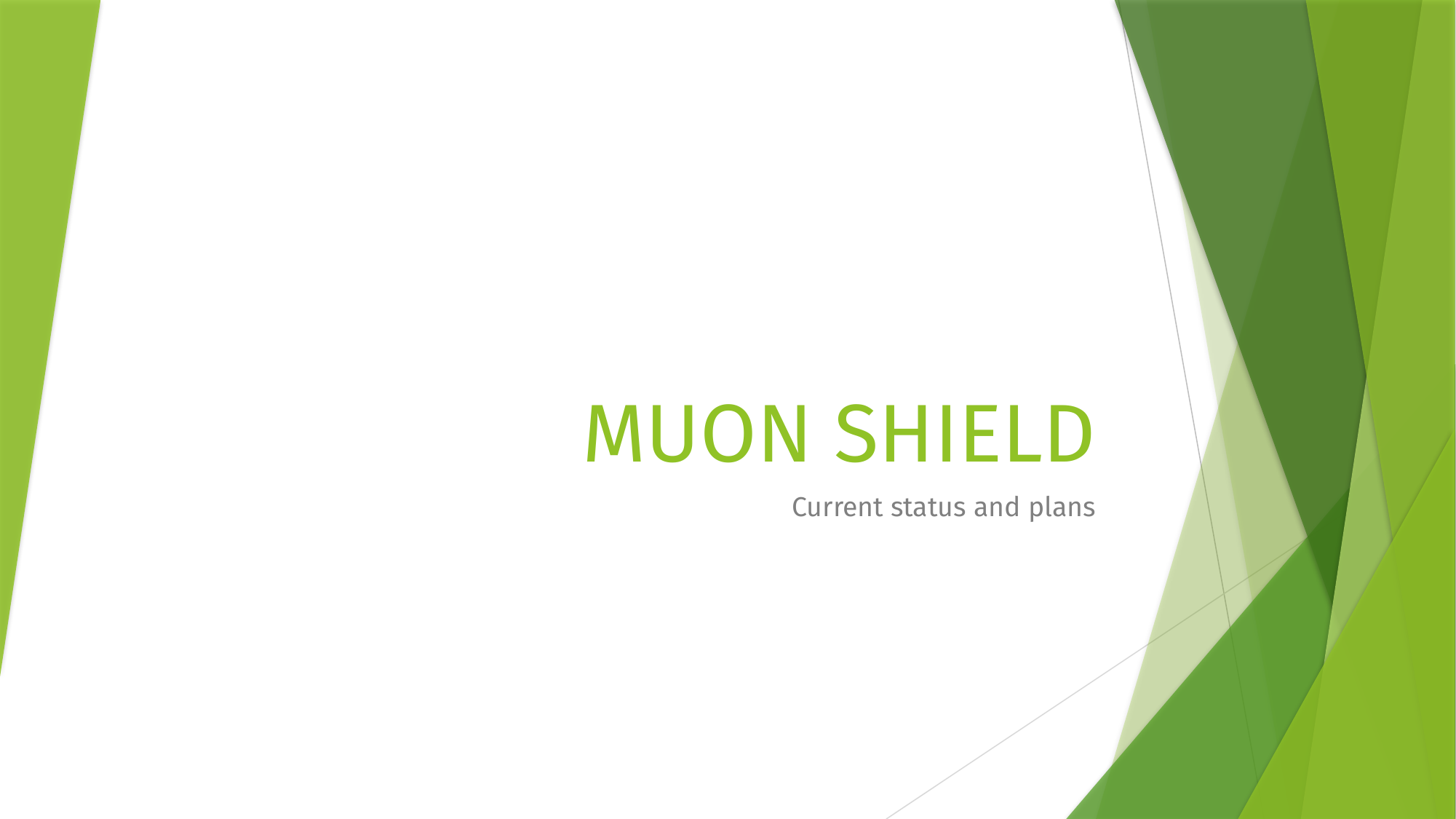

# MUON SHIELD
Current status and plans